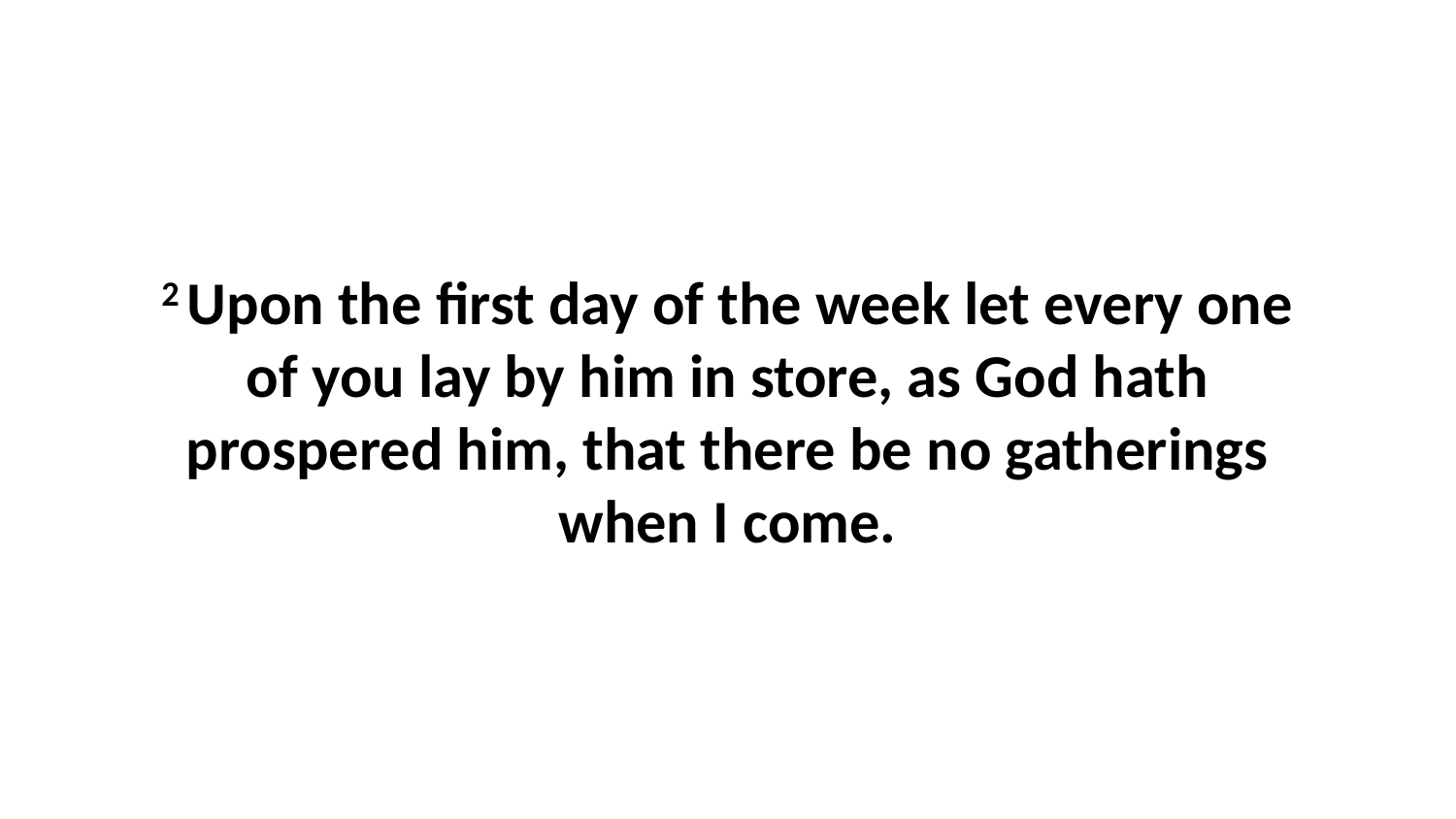

2 Upon the first day of the week let every one of you lay by him in store, as God hath prospered him, that there be no gatherings when I come.